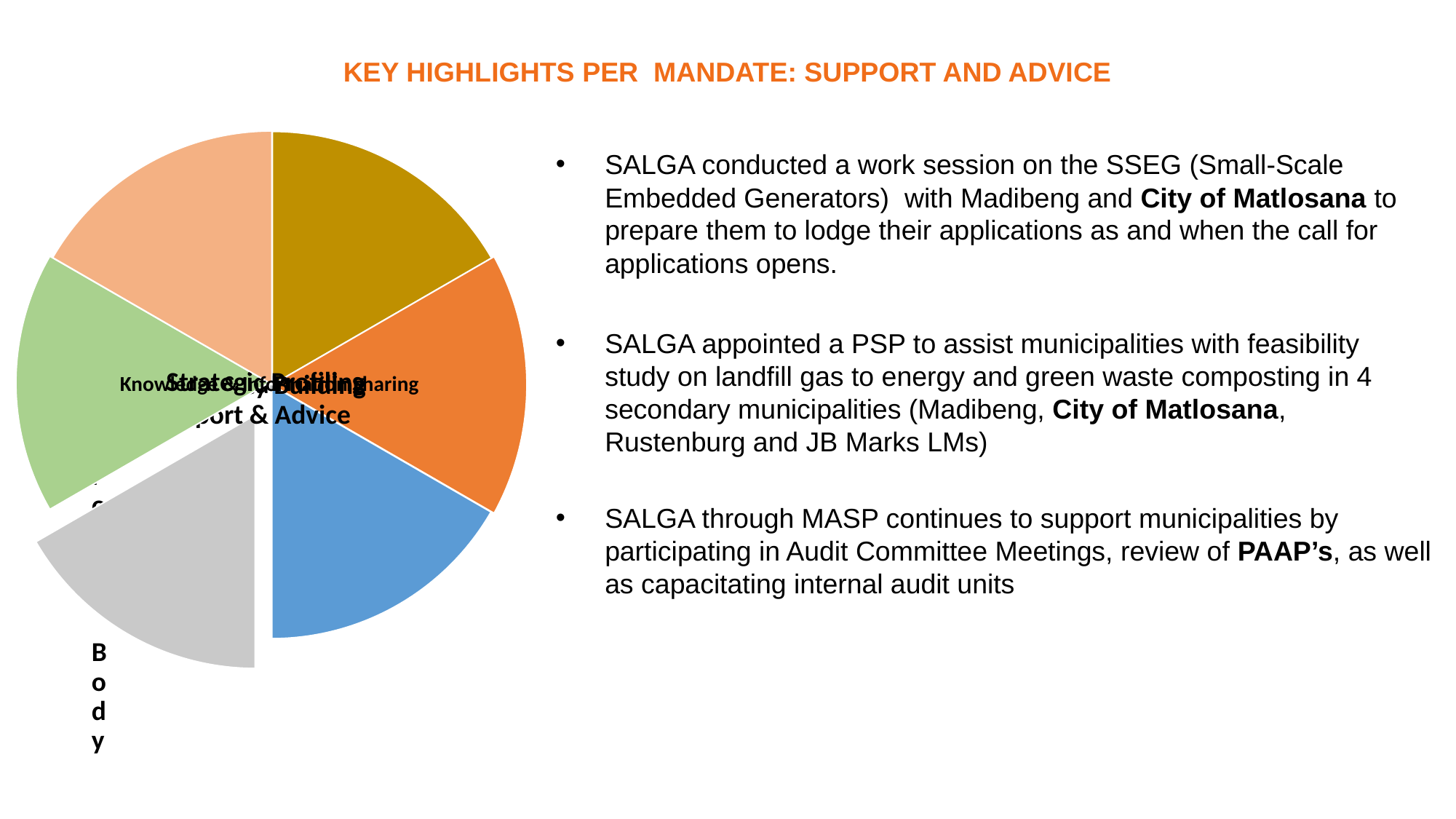

# KEY HIGHLIGHTS PER  MANDATE: SUPPORT AND ADVICE
Lobby, Advocate & Represent
Employer Body
Capacity Building
Support & Advice
Strategic Profiling
Knowledge & Information Sharing
SALGA conducted a work session on the SSEG (Small-Scale Embedded Generators)  with Madibeng and City of Matlosana to prepare them to lodge their applications as and when the call for applications opens.

SALGA appointed a PSP to assist municipalities with feasibility study on landfill gas to energy and green waste composting in 4 secondary municipalities (Madibeng, City of Matlosana, Rustenburg and JB Marks LMs)

SALGA through MASP continues to support municipalities by participating in Audit Committee Meetings, review of PAAP’s, as well as capacitating internal audit units